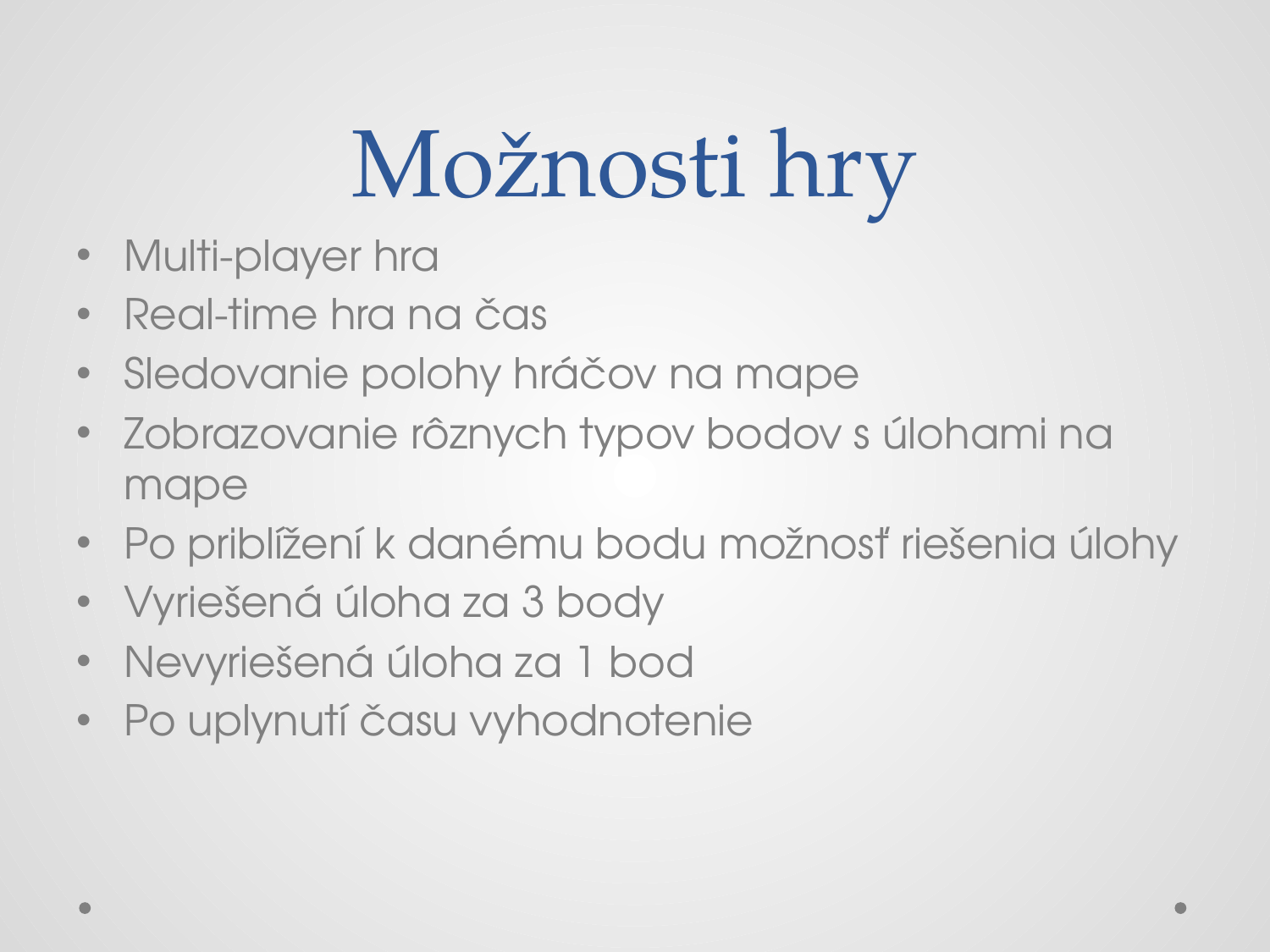

# Možnosti hry
Multi-player hra
Real-time hra na čas
Sledovanie polohy hráčov na mape
Zobrazovanie rôznych typov bodov s úlohami na mape
Po priblížení k danému bodu možnosť riešenia úlohy
Vyriešená úloha za 3 body
Nevyriešená úloha za 1 bod
Po uplynutí času vyhodnotenie